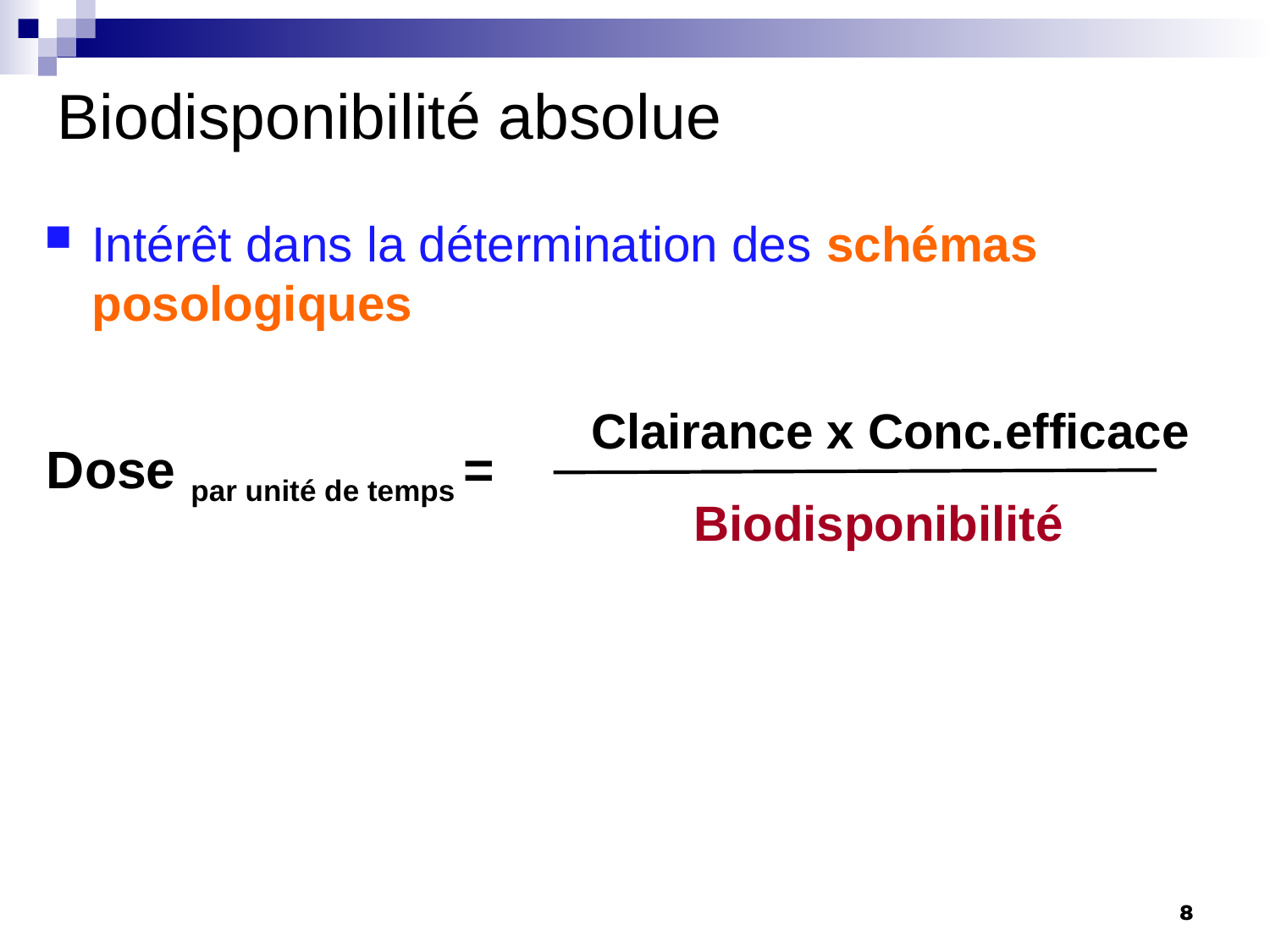

Biodisponibilité absolue
Intérêt dans la détermination des schémas posologiques
Clairance x Conc.efficace
Dose par unité de temps =

Biodisponibilité
8